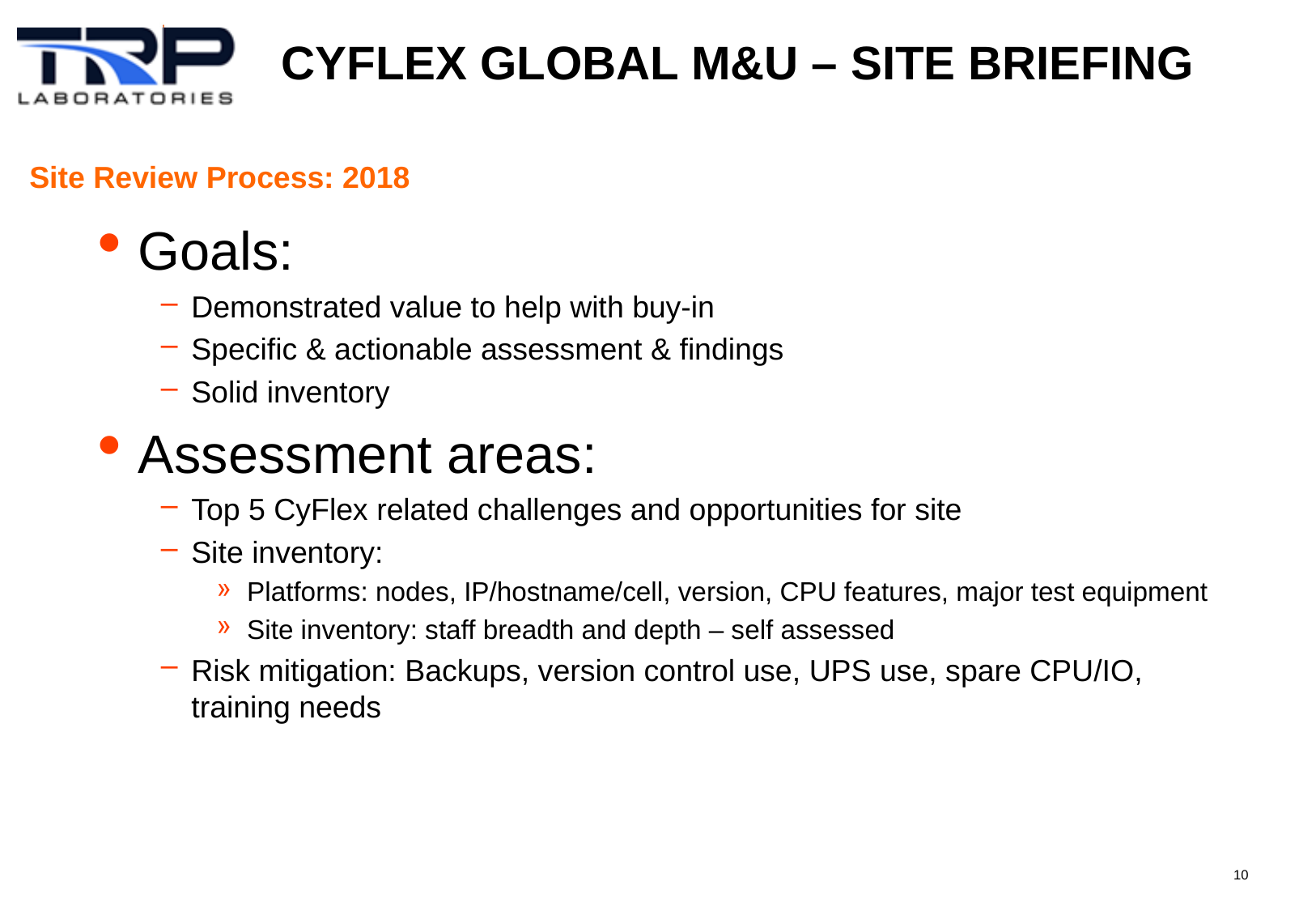

# CyFlex Global M&U – Site Briefing
Site Review Process: 2018
Goals:
Demonstrated value to help with buy-in
Specific & actionable assessment & findings
Solid inventory
Assessment areas:
Top 5 CyFlex related challenges and opportunities for site
Site inventory:
Platforms: nodes, IP/hostname/cell, version, CPU features, major test equipment
Site inventory: staff breadth and depth – self assessed
Risk mitigation: Backups, version control use, UPS use, spare CPU/IO, training needs